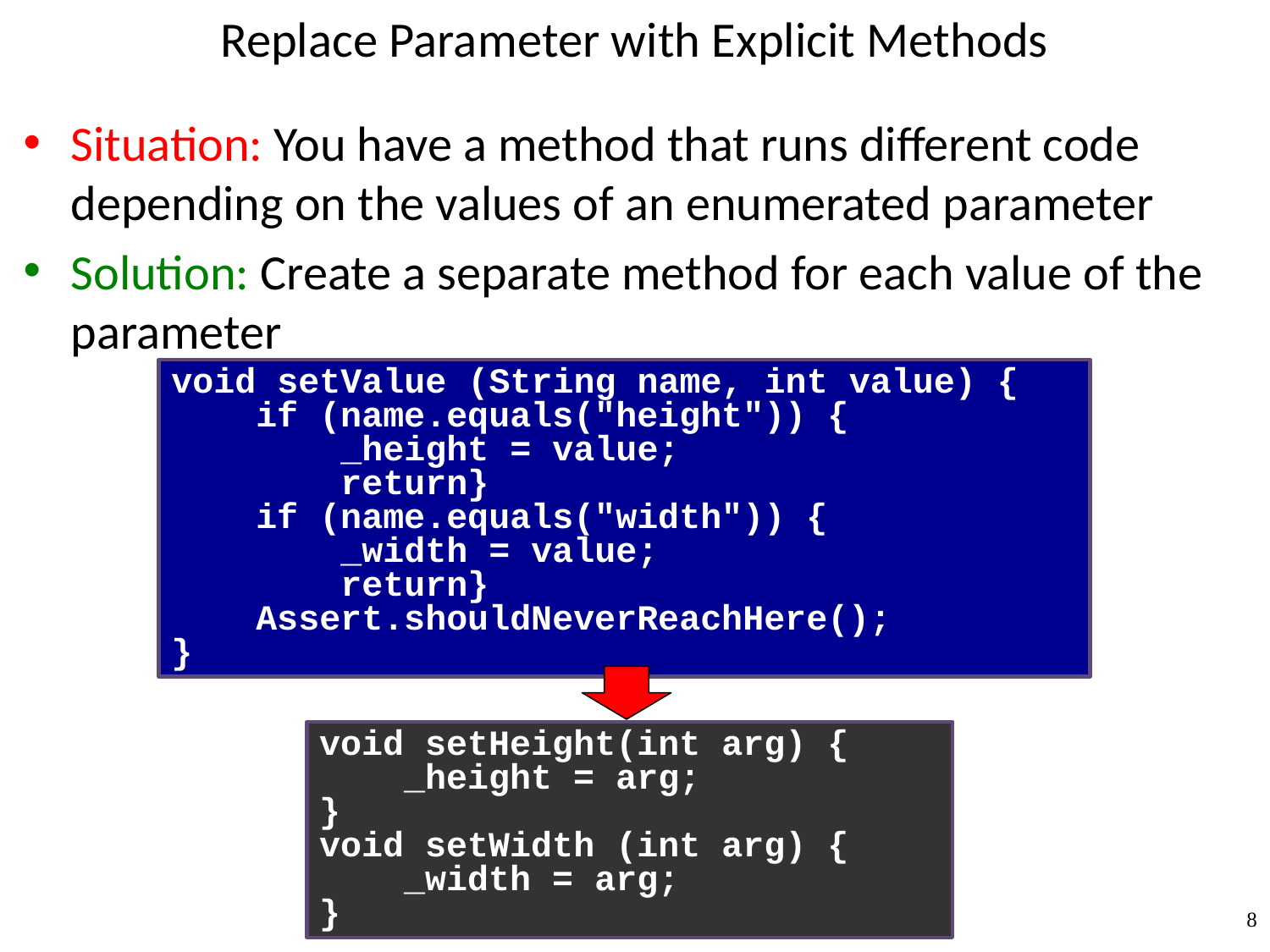

# Replace Parameter with Explicit Methods
Situation: You have a method that runs different code depending on the values of an enumerated parameter
Solution: Create a separate method for each value of the parameter
void setValue (String name, int value) {
    if (name.equals("height")) {
        _height = value;
        return}
    if (name.equals("width")) {
        _width = value;
        return}
    Assert.shouldNeverReachHere();
}

void setHeight(int arg) {
    _height = arg;
}
void setWidth (int arg) {
    _width = arg;
}